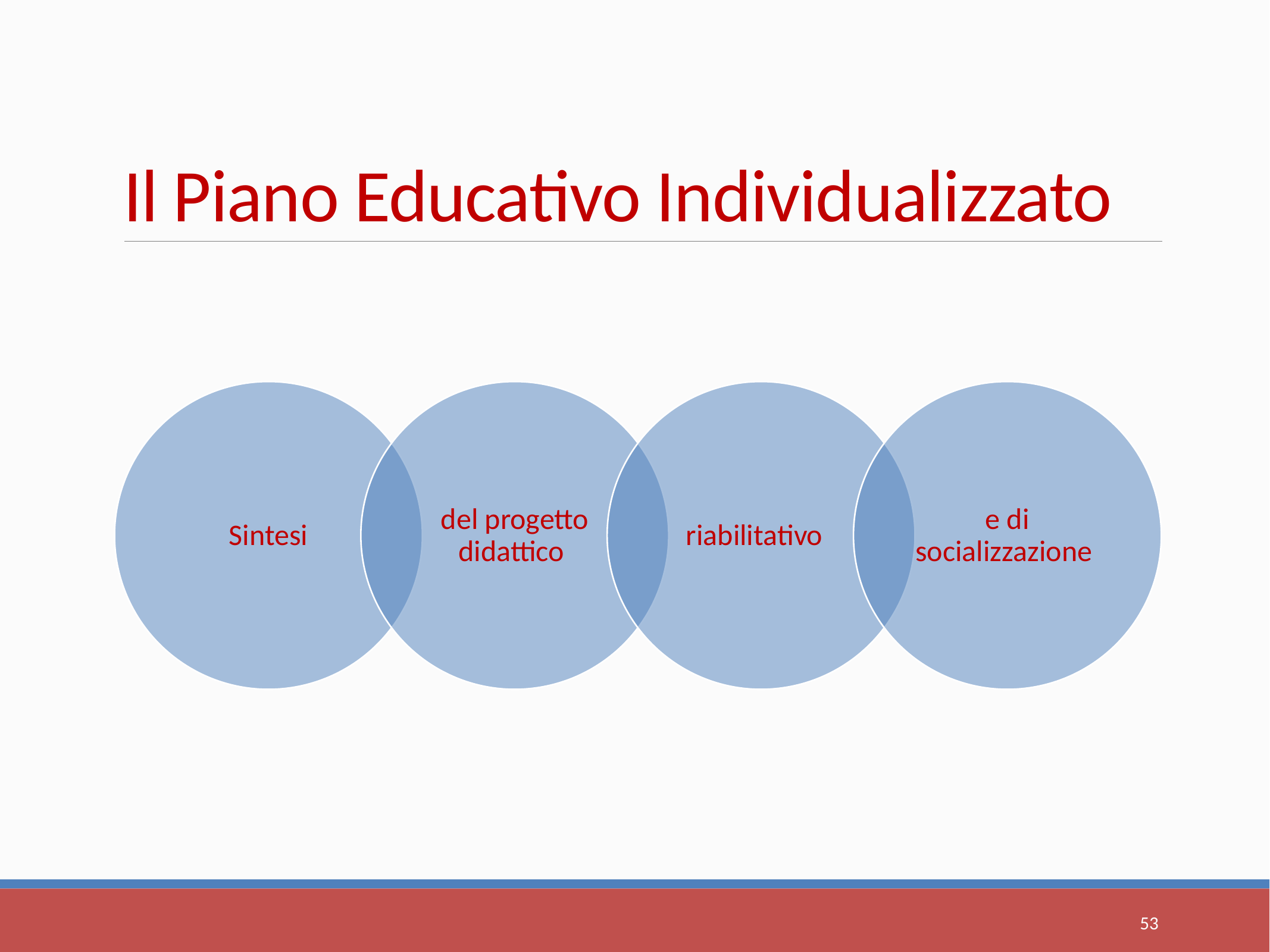

# Il Piano Educativo Individualizzato
Sintesi
del progetto didattico
riabilitativo
e di socializzazione
53